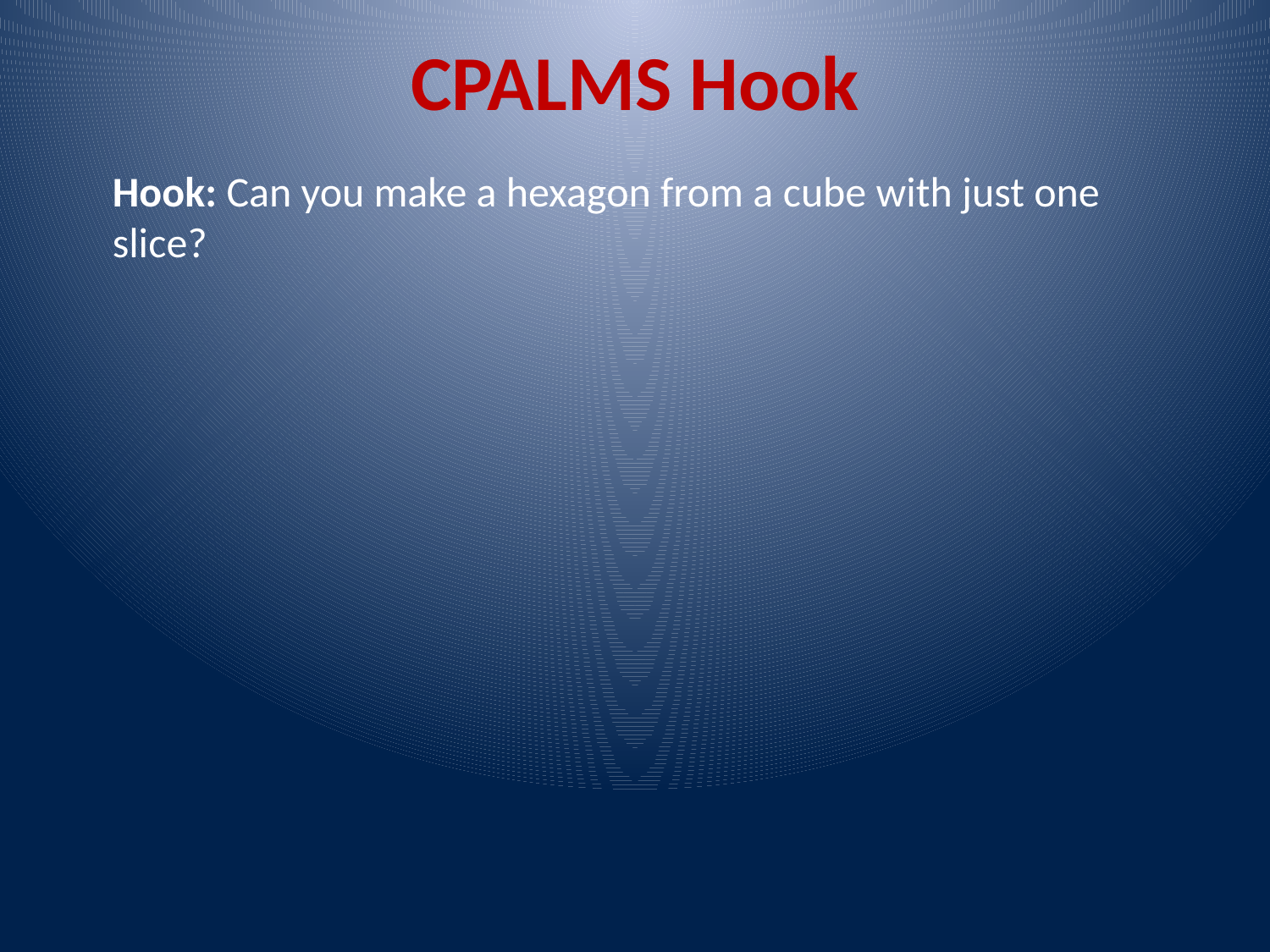

CPALMS Hook
Hook: Can you make a hexagon from a cube with just one slice?